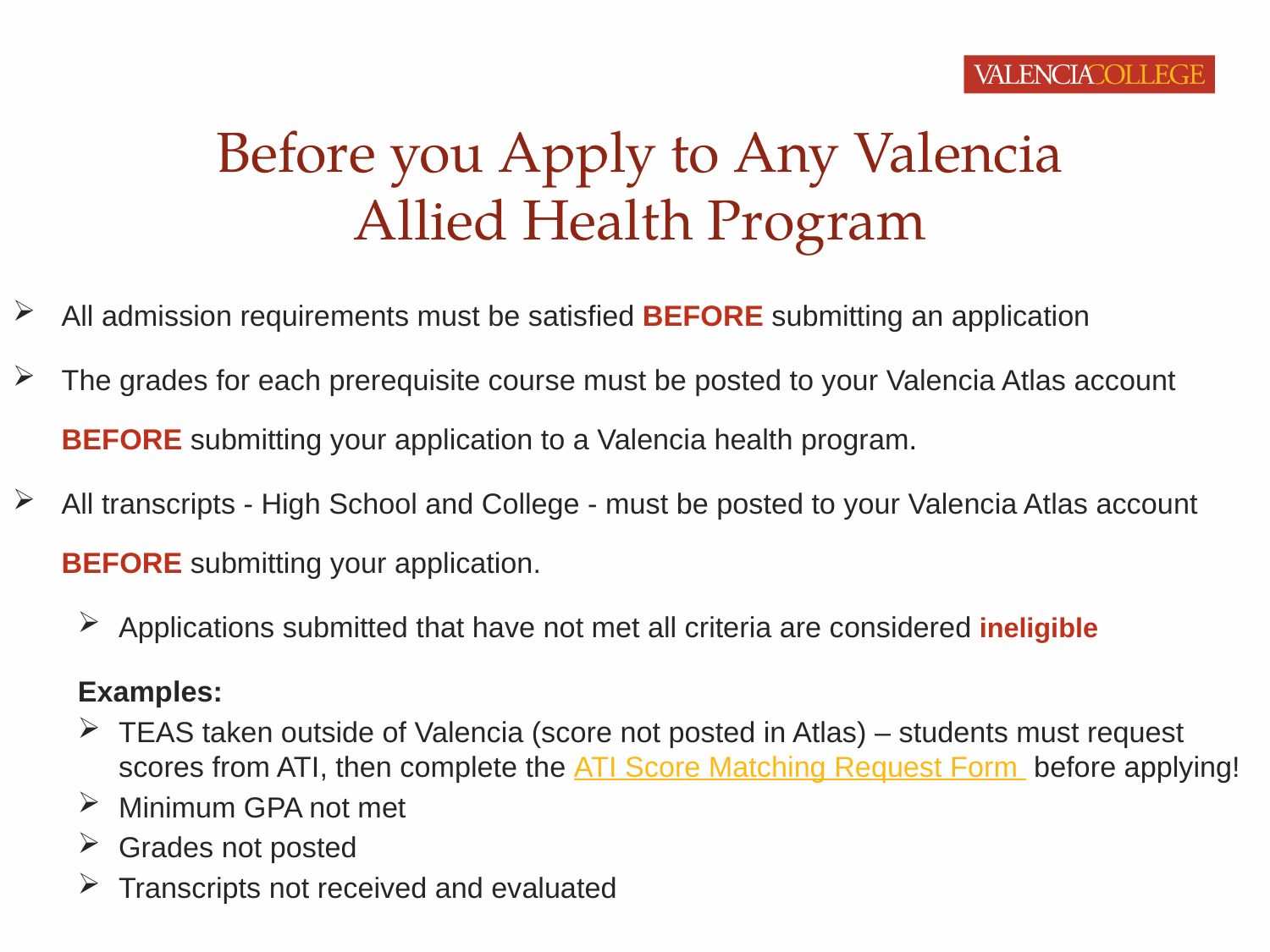

# Before you Apply to Any Valencia Allied Health Program
All admission requirements must be satisfied BEFORE submitting an application
The grades for each prerequisite course must be posted to your Valencia Atlas account BEFORE submitting your application to a Valencia health program.
All transcripts - High School and College - must be posted to your Valencia Atlas account BEFORE submitting your application.
Applications submitted that have not met all criteria are considered ineligible
Examples:
TEAS taken outside of Valencia (score not posted in Atlas) – students must request scores from ATI, then complete the ATI Score Matching Request Form  before applying!
Minimum GPA not met
Grades not posted
Transcripts not received and evaluated